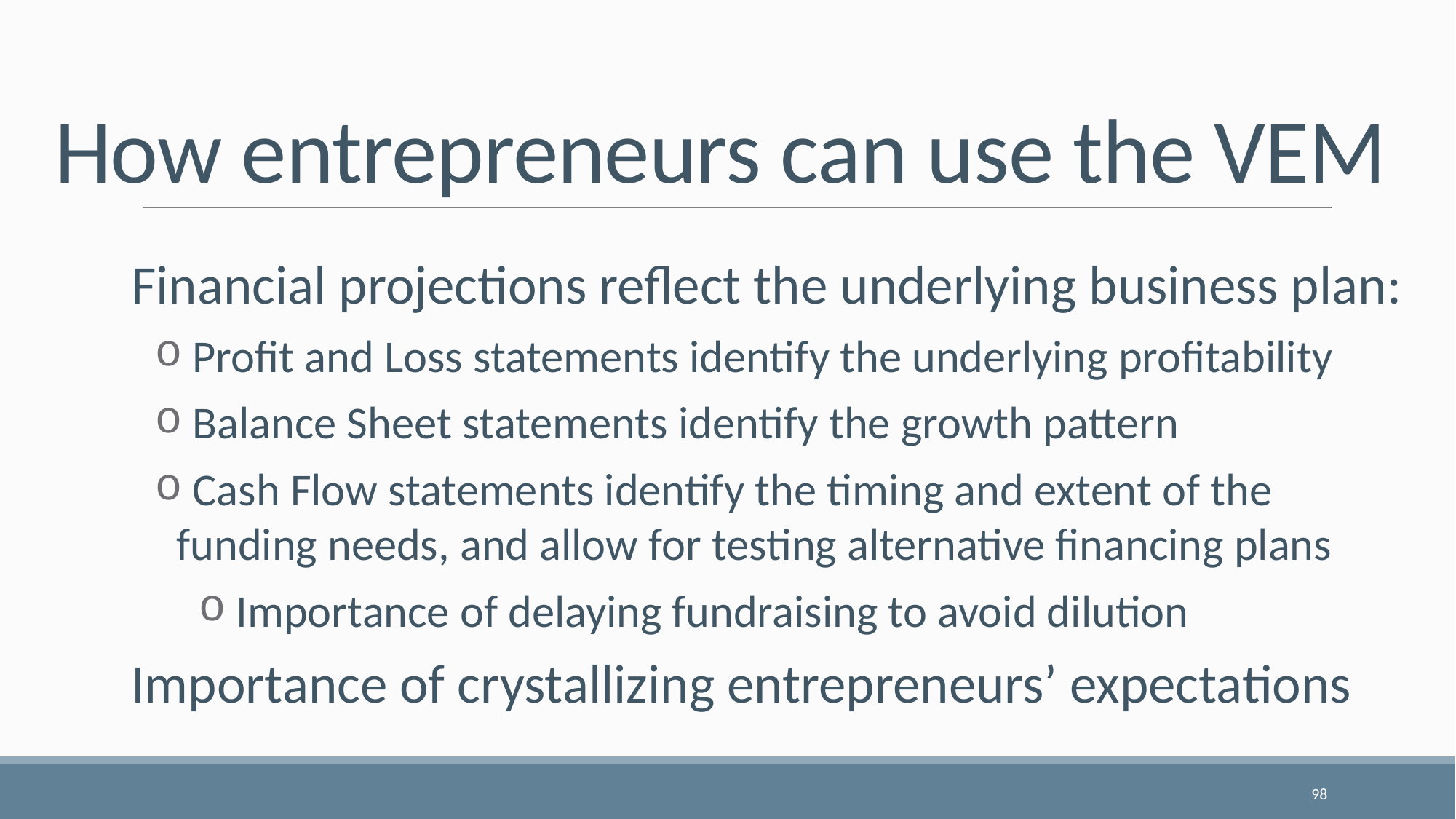

# How entrepreneurs can use the VEM
Financial projections reflect the underlying business plan:
 Profit and Loss statements identify the underlying profitability
 Balance Sheet statements identify the growth pattern
 Cash Flow statements identify the timing and extent of the funding needs, and allow for testing alternative financing plans
 Importance of delaying fundraising to avoid dilution
Importance of crystallizing entrepreneurs’ expectations

98